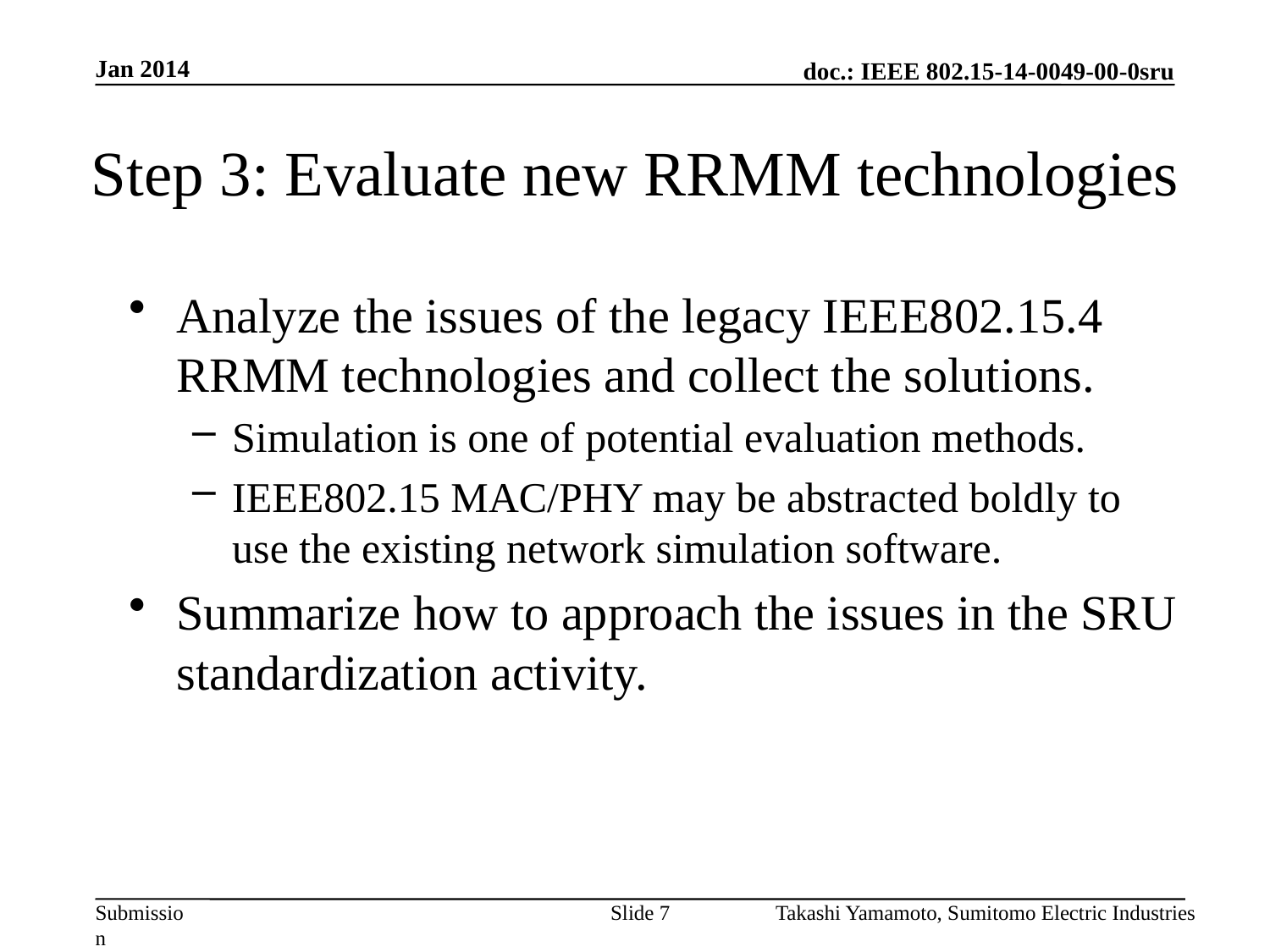

Jan 2014
# Step 3: Evaluate new RRMM technologies

Analyze the issues of the legacy IEEE802.15.4 RRMM technologies and collect the solutions.
Simulation is one of potential evaluation methods.
IEEE802.15 MAC/PHY may be abstracted boldly to use the existing network simulation software.
Summarize how to approach the issues in the SRU standardization activity.
Slide 7
Takashi Yamamoto, Sumitomo Electric Industries